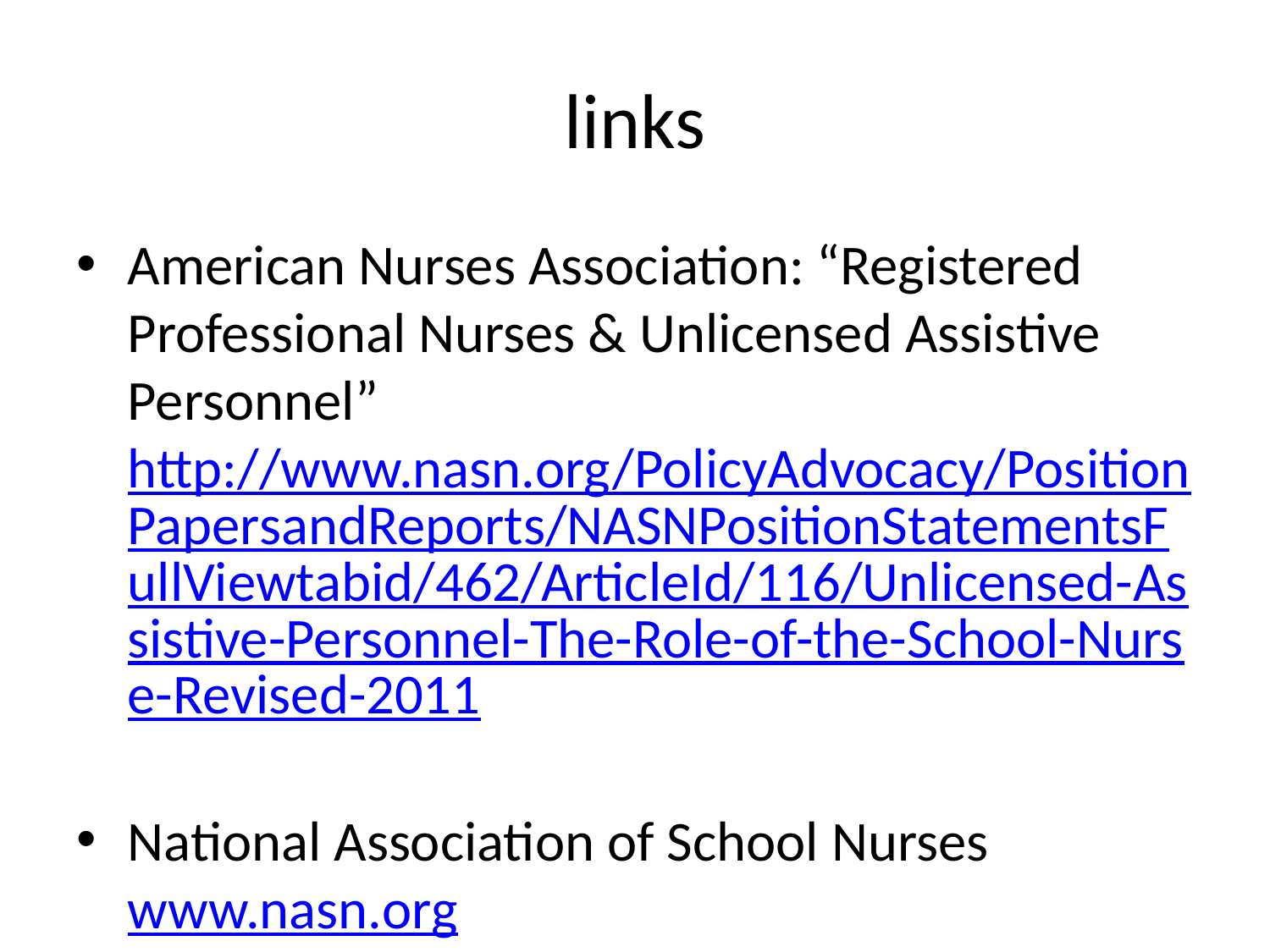

# links
American Nurses Association: “Registered Professional Nurses & Unlicensed Assistive Personnel” http://www.nasn.org/PolicyAdvocacy/PositionPapersandReports/NASNPositionStatementsFullViewtabid/462/ArticleId/116/Unlicensed-Assistive-Personnel-The-Role-of-the-School-Nurse-Revised-2011
National Association of School Nurses www.nasn.org